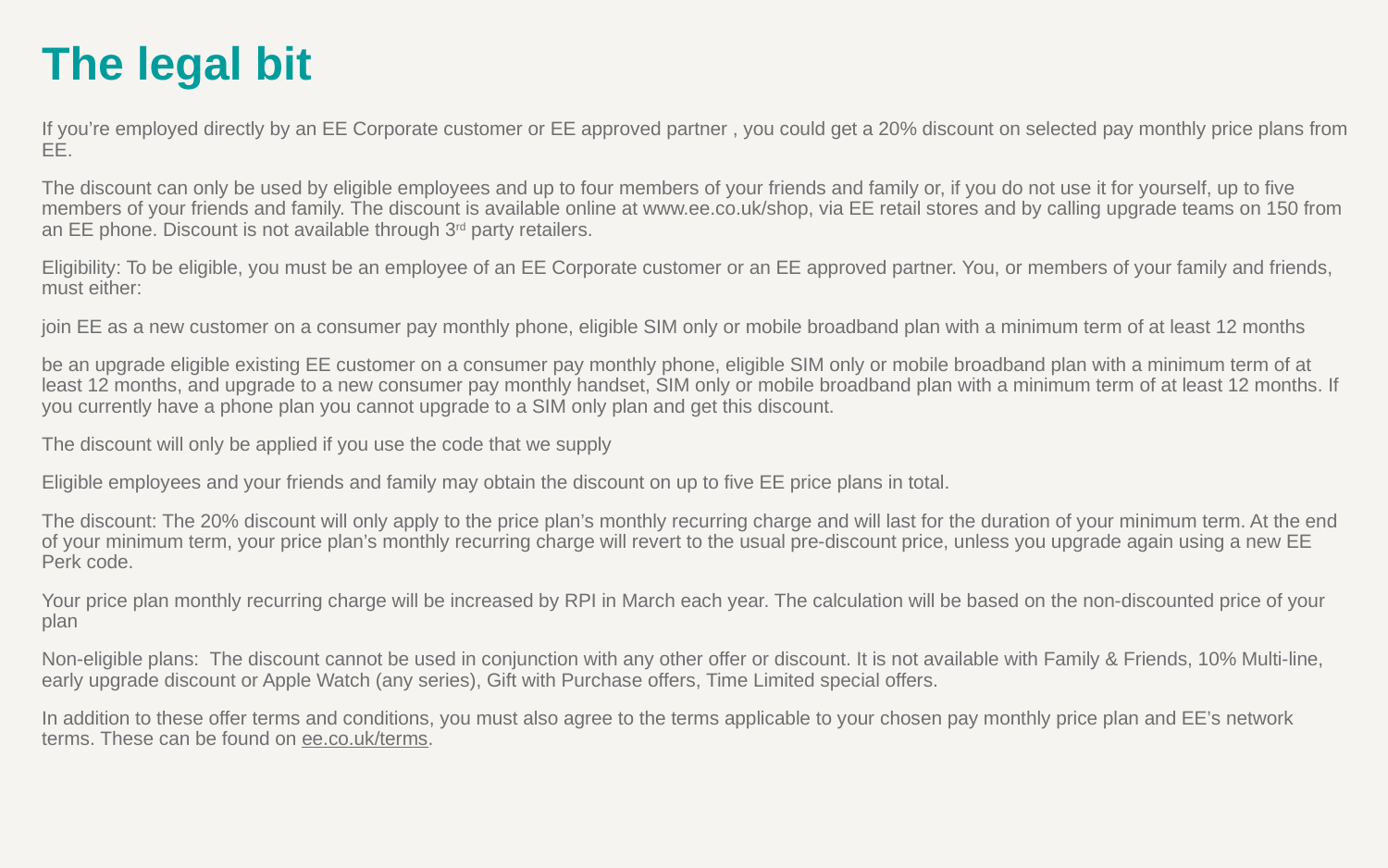

The legal bit
If you’re employed directly by an EE Corporate customer or EE approved partner , you could get a 20% discount on selected pay monthly price plans from EE.
The discount can only be used by eligible employees and up to four members of your friends and family or, if you do not use it for yourself, up to five members of your friends and family. The discount is available online at www.ee.co.uk/shop, via EE retail stores and by calling upgrade teams on 150 from an EE phone. Discount is not available through 3rd party retailers.
Eligibility: To be eligible, you must be an employee of an EE Corporate customer or an EE approved partner. You, or members of your family and friends, must either:
join EE as a new customer on a consumer pay monthly phone, eligible SIM only or mobile broadband plan with a minimum term of at least 12 months
be an upgrade eligible existing EE customer on a consumer pay monthly phone, eligible SIM only or mobile broadband plan with a minimum term of at least 12 months, and upgrade to a new consumer pay monthly handset, SIM only or mobile broadband plan with a minimum term of at least 12 months. If you currently have a phone plan you cannot upgrade to a SIM only plan and get this discount.
The discount will only be applied if you use the code that we supply
Eligible employees and your friends and family may obtain the discount on up to five EE price plans in total.
The discount: The 20% discount will only apply to the price plan’s monthly recurring charge and will last for the duration of your minimum term. At the end of your minimum term, your price plan’s monthly recurring charge will revert to the usual pre-discount price, unless you upgrade again using a new EE Perk code.
Your price plan monthly recurring charge will be increased by RPI in March each year. The calculation will be based on the non-discounted price of your plan
Non-eligible plans:  The discount cannot be used in conjunction with any other offer or discount. It is not available with Family & Friends, 10% Multi-line, early upgrade discount or Apple Watch (any series), Gift with Purchase offers, Time Limited special offers.
In addition to these offer terms and conditions, you must also agree to the terms applicable to your chosen pay monthly price plan and EE’s network terms. These can be found on ee.co.uk/terms.
15